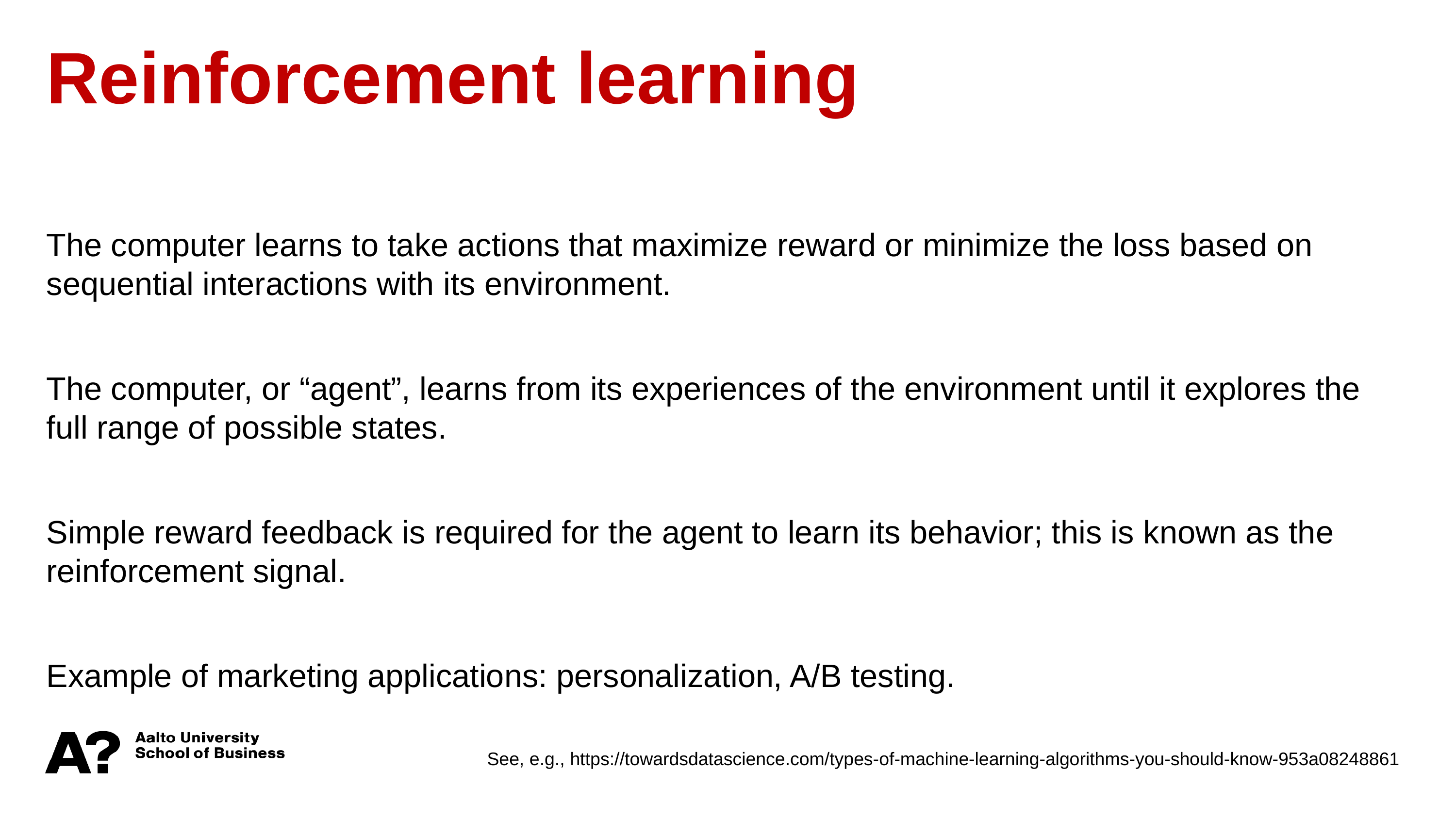

Reinforcement learning
The computer learns to take actions that maximize reward or minimize the loss based on sequential interactions with its environment.

The computer, or “agent”, learns from its experiences of the environment until it explores the full range of possible states.

Simple reward feedback is required for the agent to learn its behavior; this is known as the reinforcement signal.

Example of marketing applications: personalization, A/B testing.
See, e.g., https://towardsdatascience.com/types-of-machine-learning-algorithms-you-should-know-953a08248861